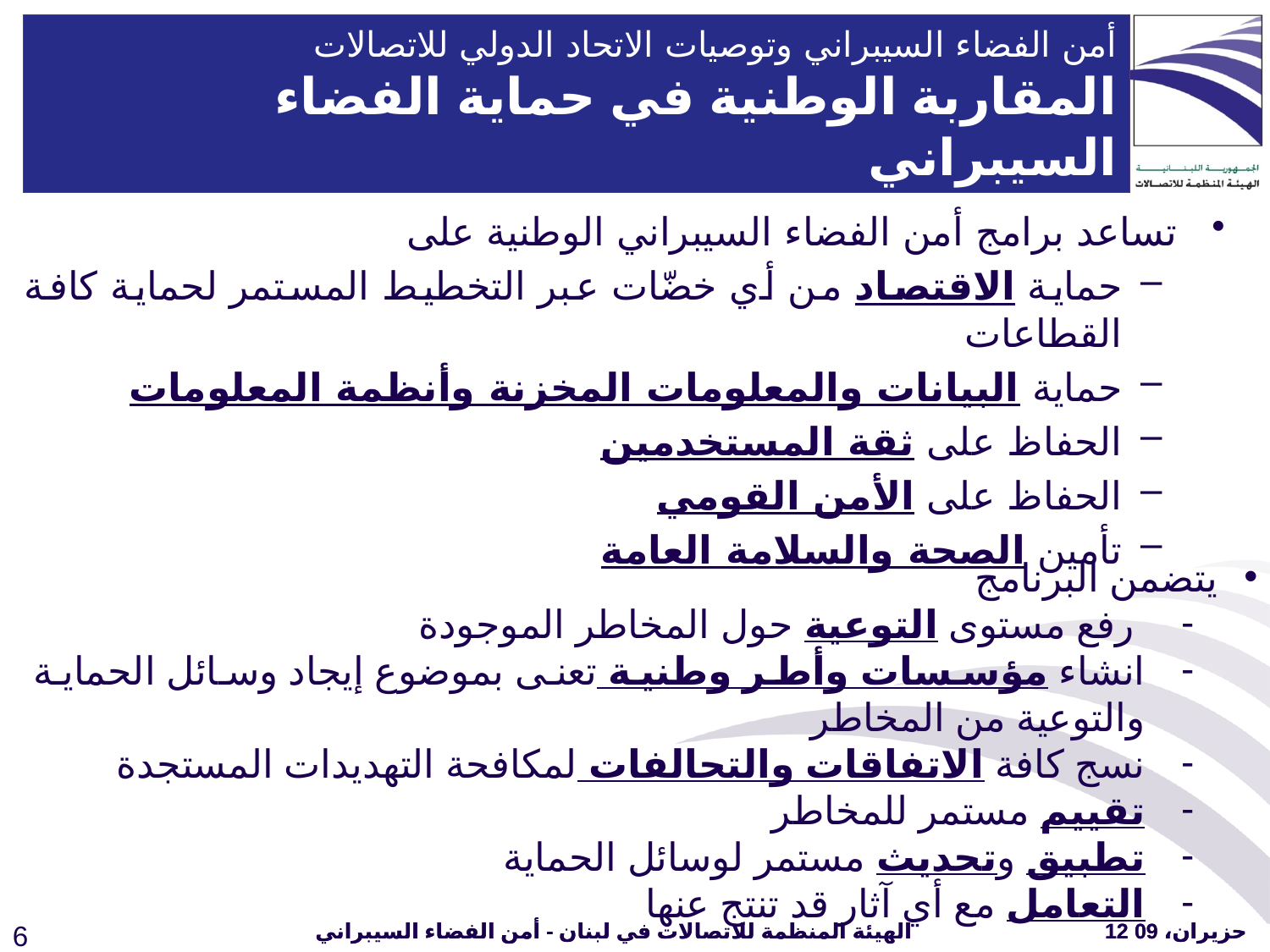

أمن الفضاء السيبراني وتوصيات الاتحاد الدولي للاتصالات
المقاربة الوطنية في حماية الفضاء السيبراني
تساعد برامج أمن الفضاء السيبراني الوطنية على
حماية الاقتصاد من أي خضّات عبر التخطيط المستمر لحماية كافة القطاعات
حماية البيانات والمعلومات المخزنة وأنظمة المعلومات
الحفاظ على ثقة المستخدمين
الحفاظ على الأمن القومي
تأمين الصحة والسلامة العامة

يتضمن البرنامج
 رفع مستوى التوعية حول المخاطر الموجودة
انشاء مؤسسات وأطر وطنية تعنى بموضوع إيجاد وسائل الحماية والتوعية من المخاطر
نسج كافة الاتفاقات والتحالفات لمكافحة التهديدات المستجدة
تقييم مستمر للمخاطر
تطبيق وتحديث مستمر لوسائل الحماية
التعامل مع أي آثار قد تنتج عنها